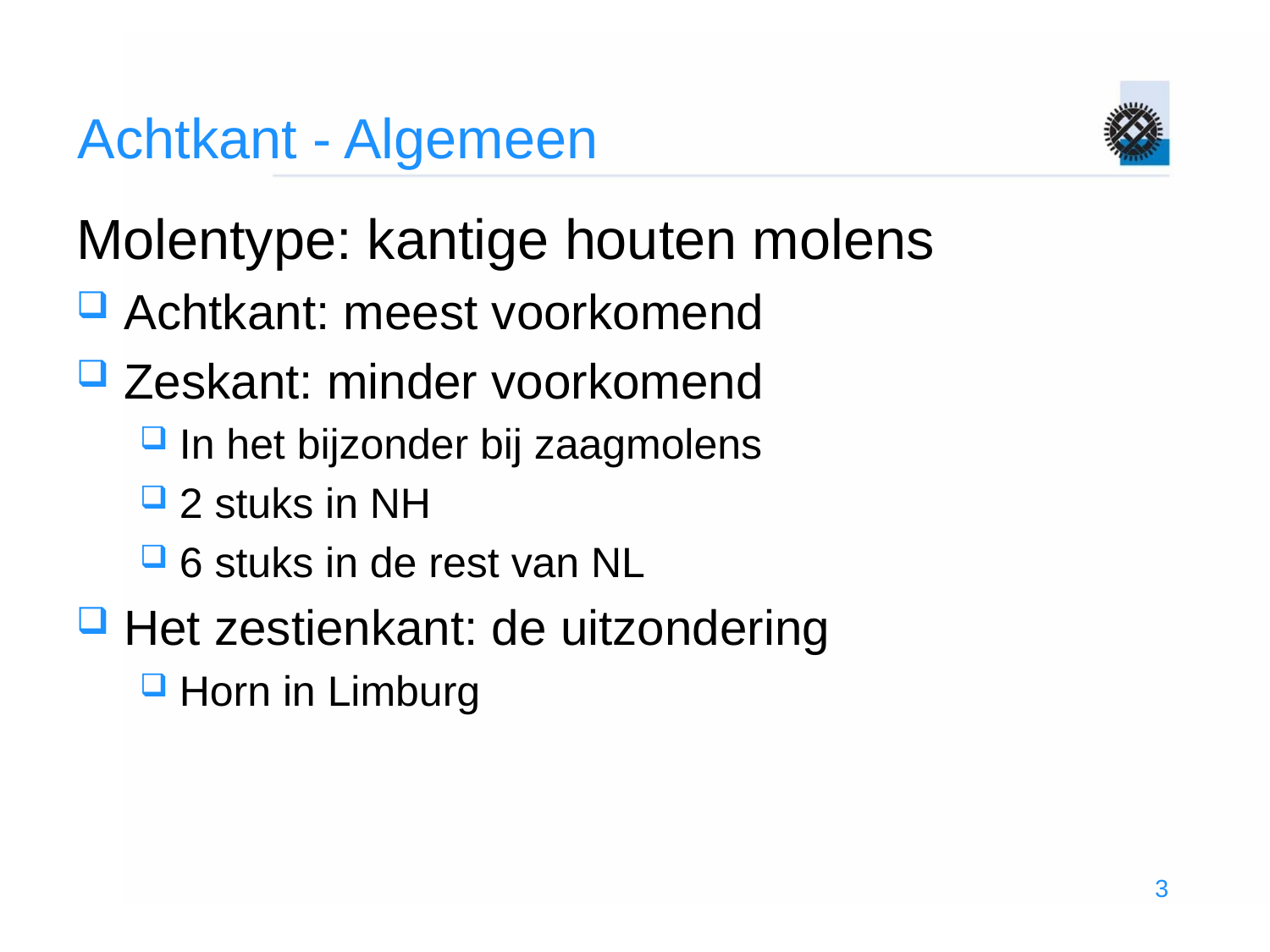

# Achtkant - Algemeen
Molentype: kantige houten molens
Achtkant: meest voorkomend
Zeskant: minder voorkomend
In het bijzonder bij zaagmolens
2 stuks in NH
6 stuks in de rest van NL
Het zestienkant: de uitzondering
Horn in Limburg

3